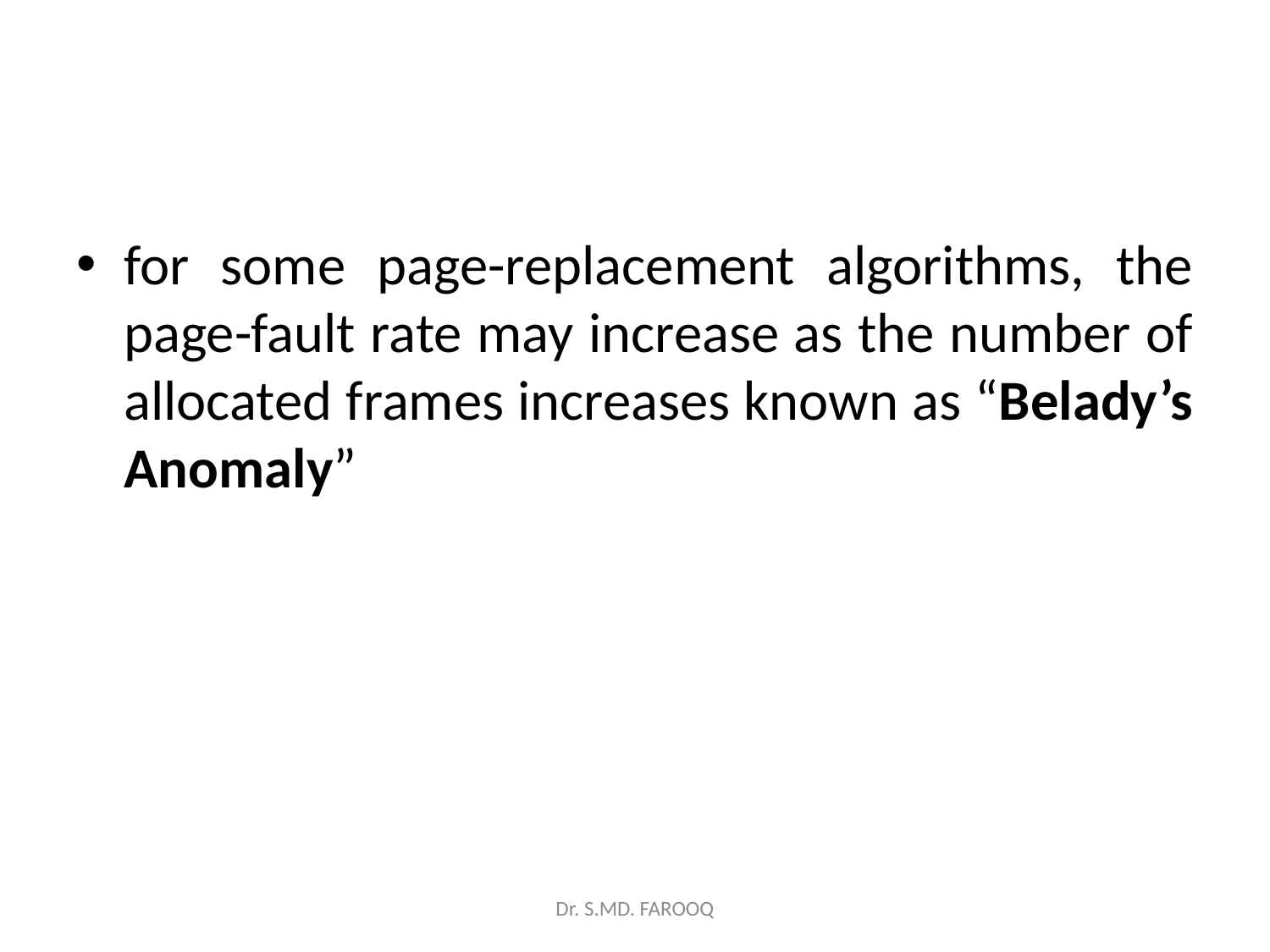

#
for some page-replacement algorithms, the page-fault rate may increase as the number of allocated frames increases known as “Belady’s Anomaly”
Dr. S.MD. FAROOQ